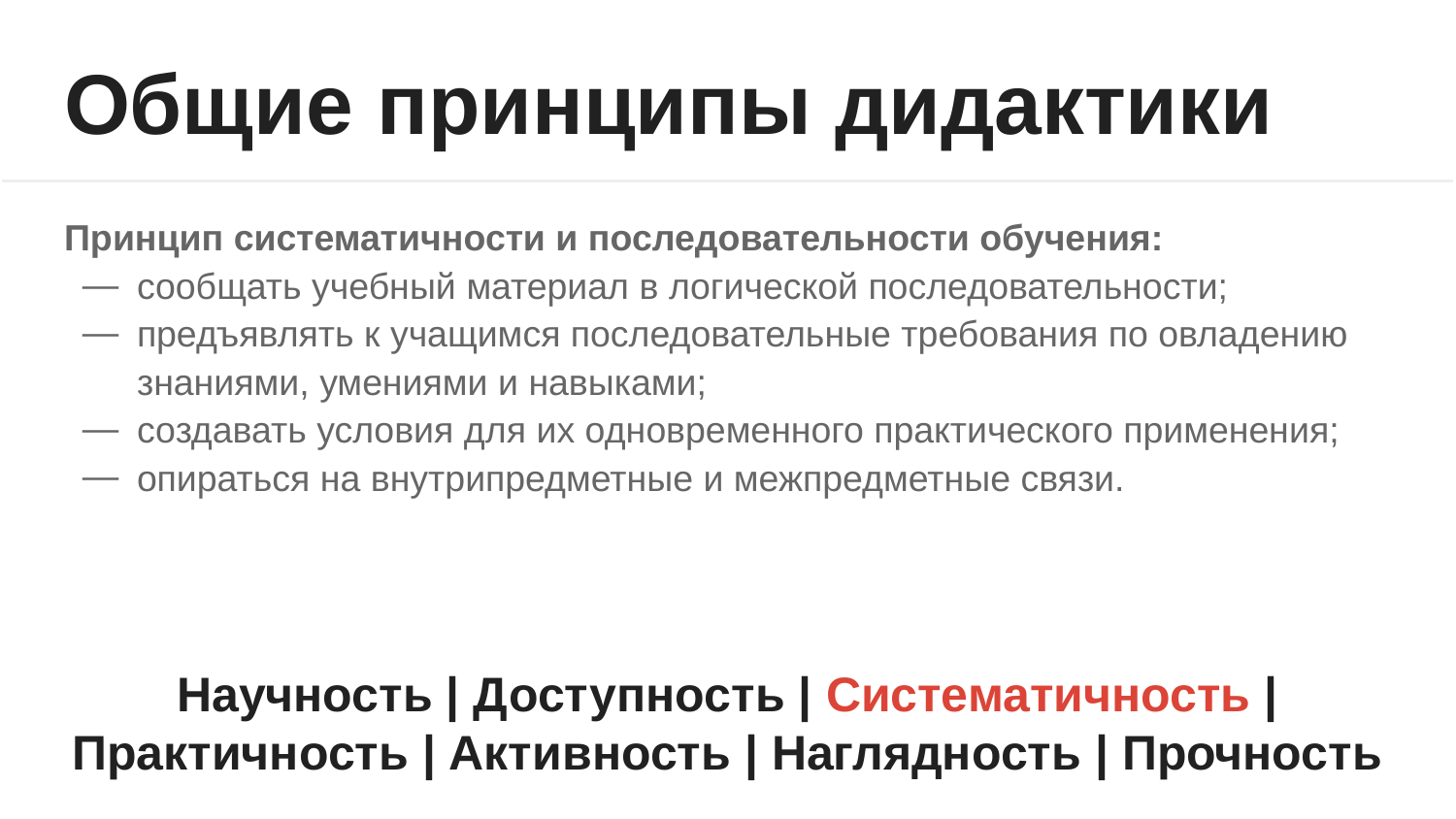

# Общие принципы дидактики
Принцип систематичности и последовательности обучения:
сообщать учебный материал в логической последовательности;
предъявлять к учащимся последовательные требования по овладению знаниями, умениями и навыками;
создавать условия для их одновременного практического применения;
опираться на внутрипредметные и межпредметные связи.
Научность | Доступность | Систематичность | Практичность | Активность | Наглядность | Прочность